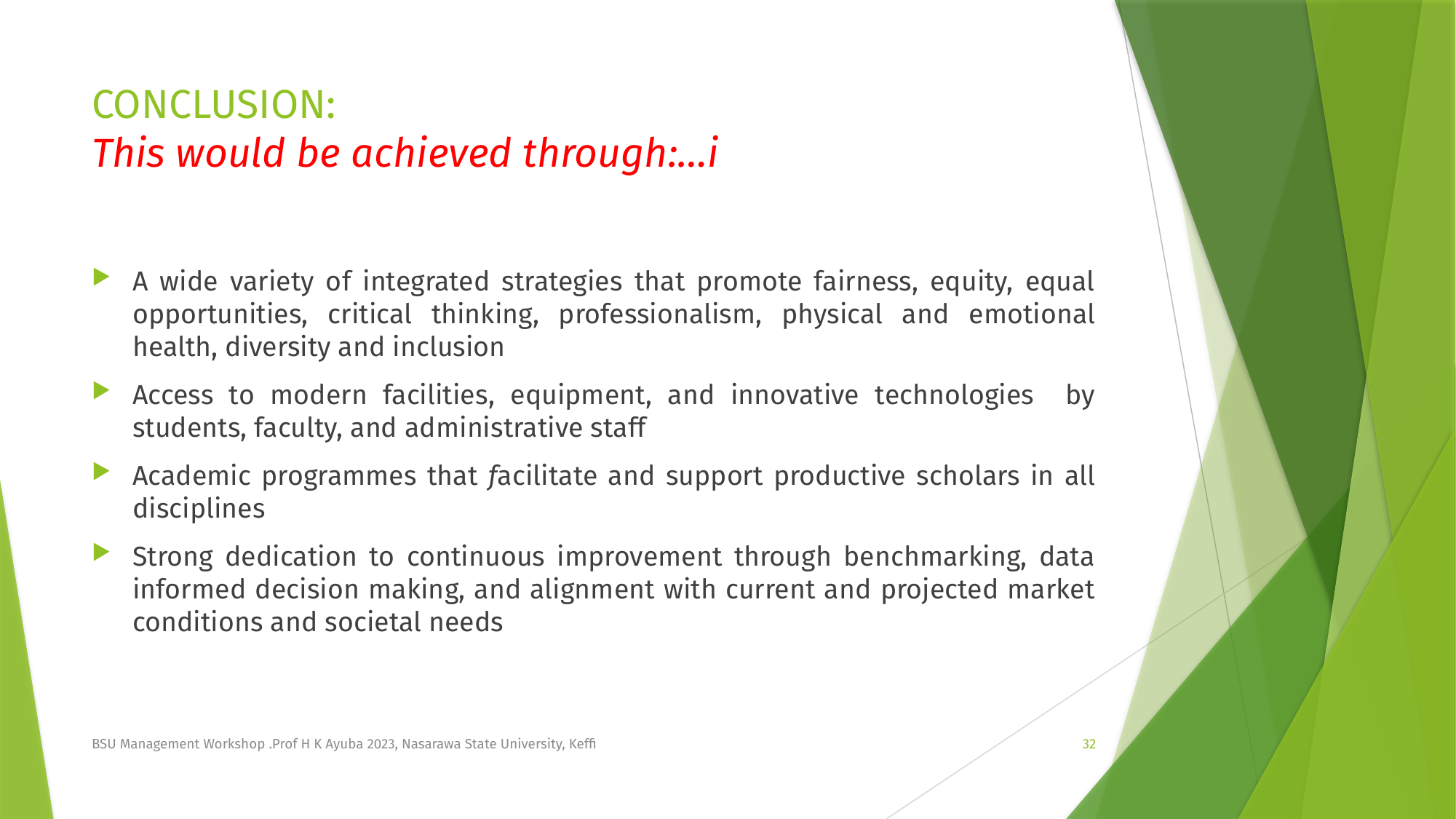

# CONCLUSION: This would be achieved through:…i
A wide variety of integrated strategies that promote fairness, equity, equal opportunities, critical thinking, professionalism, physical and emotional health, diversity and inclusion
Access to modern facilities, equipment, and innovative technologies  by students, faculty, and administrative staff
Academic programmes that facilitate and support productive scholars in all disciplines
Strong dedication to continuous improvement through benchmarking, data informed decision making, and alignment with current and projected market conditions and societal needs

BSU Management Workshop .Prof H K Ayuba 2023, Nasarawa State University, Keffi
32